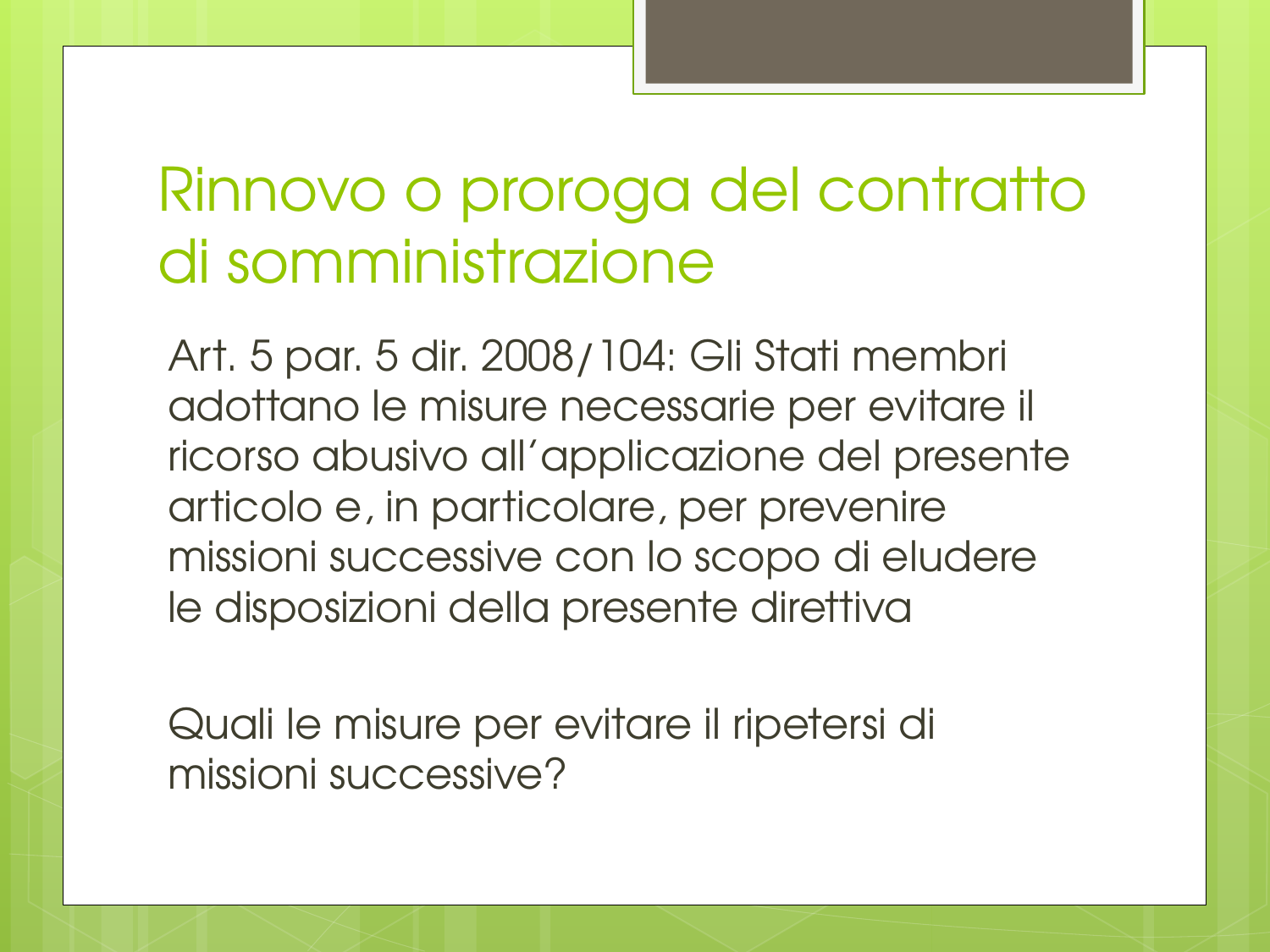

# Rinnovo o proroga del contratto di somministrazione
Art. 5 par. 5 dir. 2008/104: Gli Stati membri adottano le misure necessarie per evitare il ricorso abusivo all’applicazione del presente articolo e, in parti­colare, per prevenire missioni successive con lo scopo di eludere le disposizioni della presente direttiva

Quali le misure per evitare il ripetersi di missioni successive?